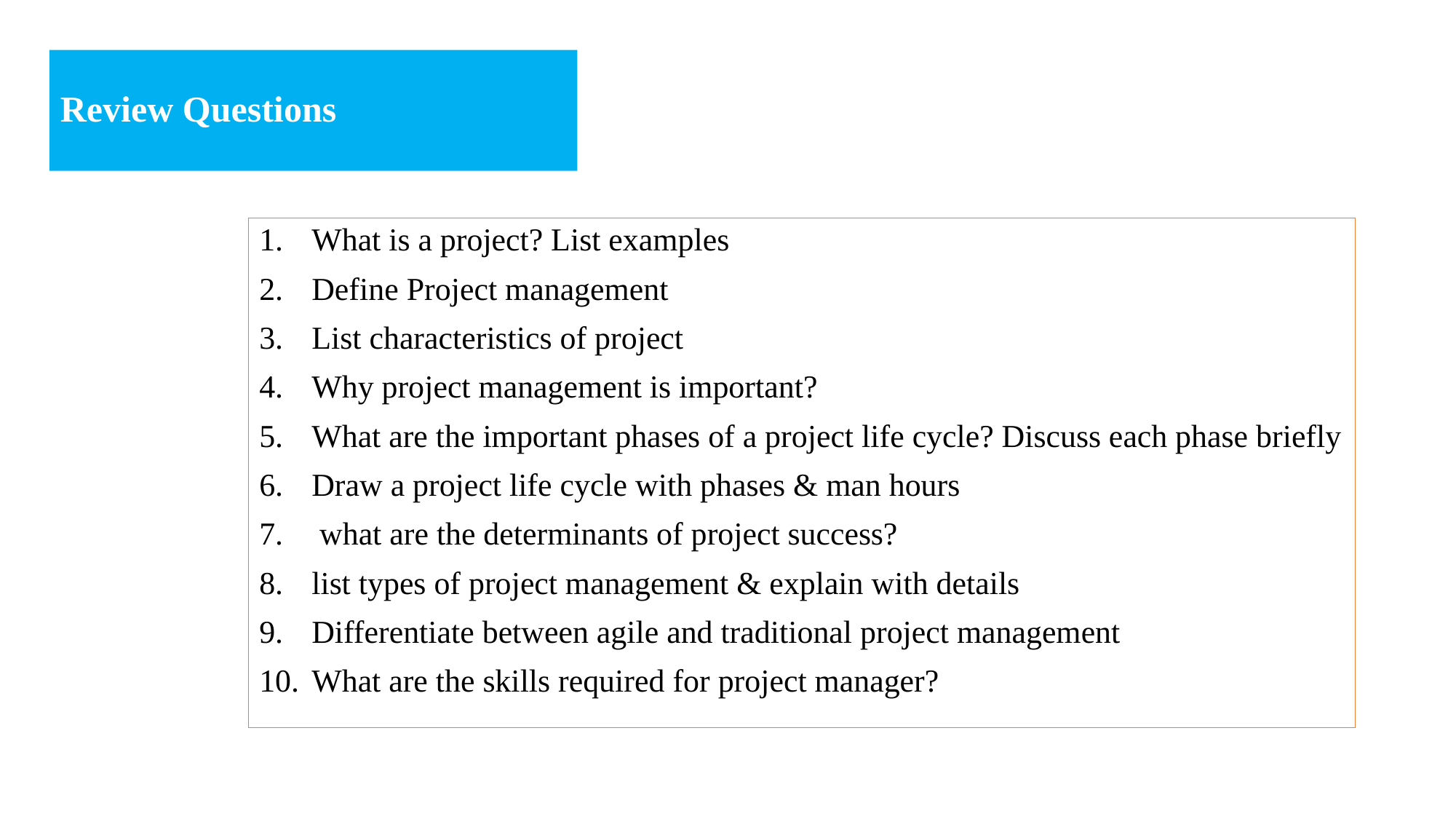

# Review Questions
What is a project? List examples
Define Project management
List characteristics of project
Why project management is important?
What are the important phases of a project life cycle? Discuss each phase briefly
Draw a project life cycle with phases & man hours
 what are the determinants of project success?
list types of project management & explain with details
Differentiate between agile and traditional project management
What are the skills required for project manager?